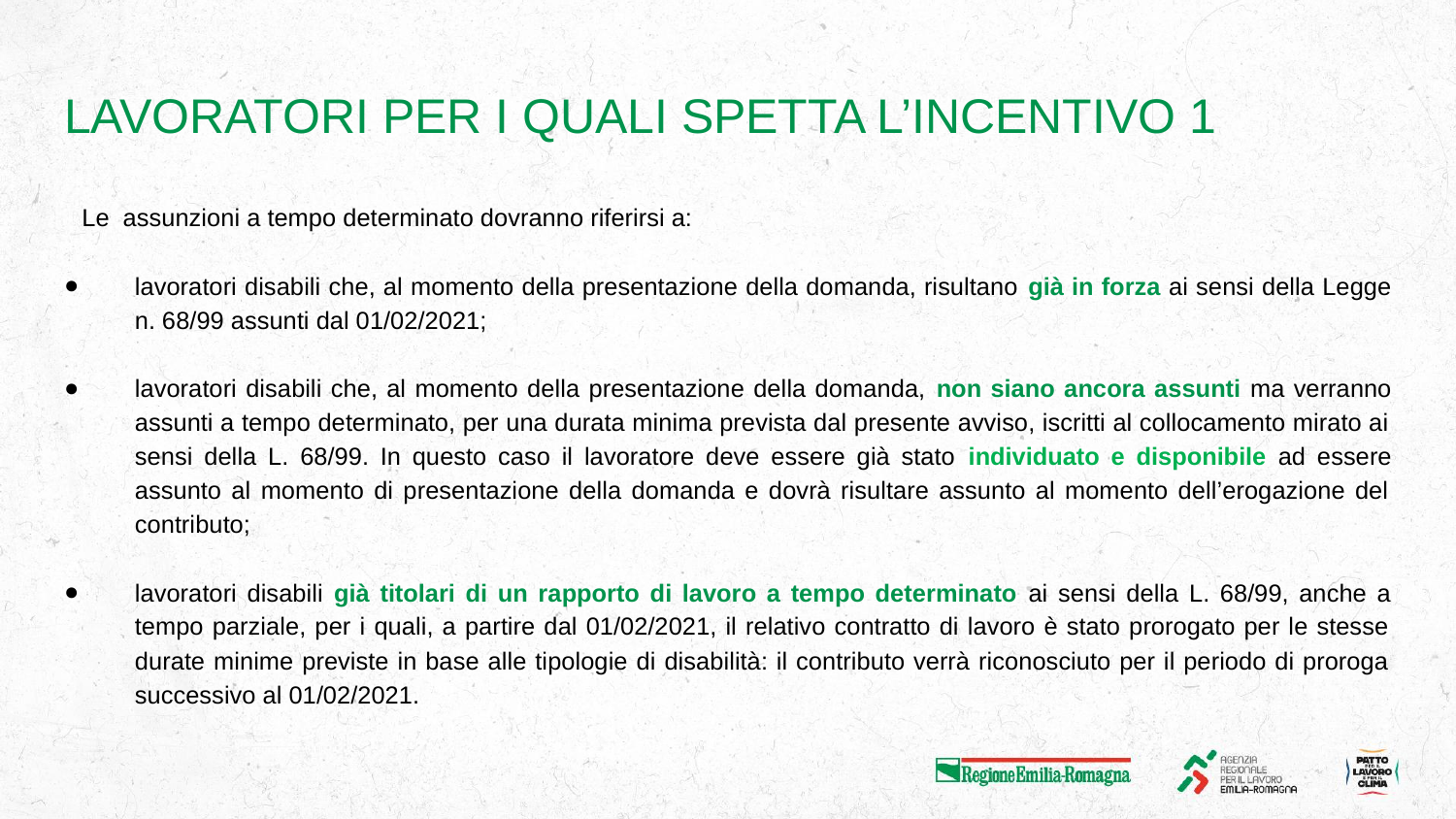

# LAVORATORI PER I QUALI SPETTA L’INCENTIVO 1
Le  assunzioni a tempo determinato dovranno riferirsi a:

lavoratori disabili che, al momento della presentazione della domanda, risultano già in forza ai sensi della Legge n. 68/99 assunti dal 01/02/2021;

lavoratori disabili che, al momento della presentazione della domanda, non siano ancora assunti ma verranno assunti a tempo determinato, per una durata minima prevista dal presente avviso, iscritti al collocamento mirato ai sensi della L. 68/99. In questo caso il lavoratore deve essere già stato individuato e disponibile ad essere assunto al momento di presentazione della domanda e dovrà risultare assunto al momento dell’erogazione del contributo;

lavoratori disabili già titolari di un rapporto di lavoro a tempo determinato ai sensi della L. 68/99, anche a tempo parziale, per i quali, a partire dal 01/02/2021, il relativo contratto di lavoro è stato prorogato per le stesse durate minime previste in base alle tipologie di disabilità: il contributo verrà riconosciuto per il periodo di proroga successivo al 01/02/2021.